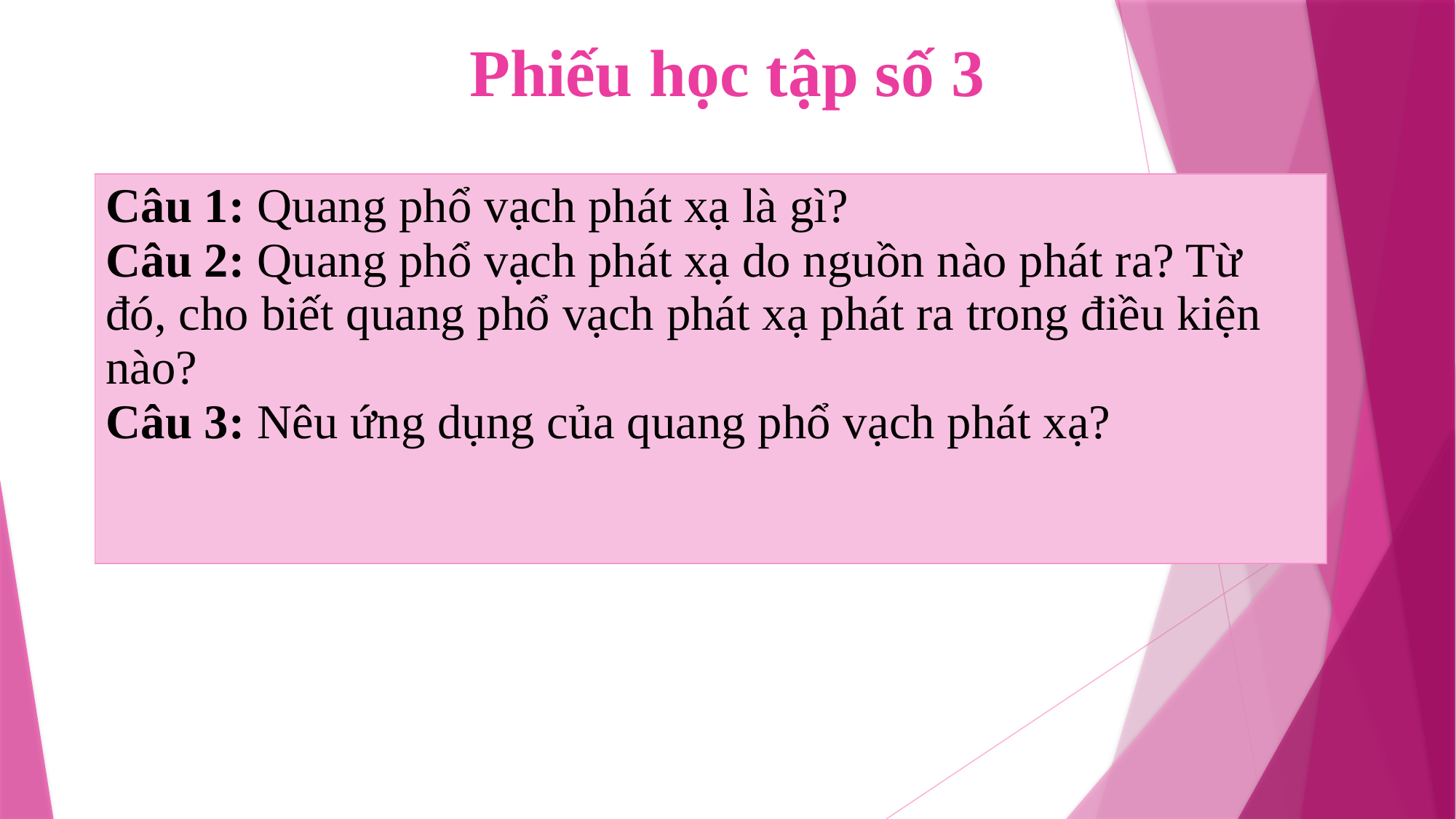

# Phiếu học tập số 3
| Câu 1: Quang phổ vạch phát xạ là gì? Câu 2: Quang phổ vạch phát xạ do nguồn nào phát ra? Từ đó, cho biết quang phổ vạch phát xạ phát ra trong điều kiện nào? Câu 3: Nêu ứng dụng của quang phổ vạch phát xạ? |
| --- |